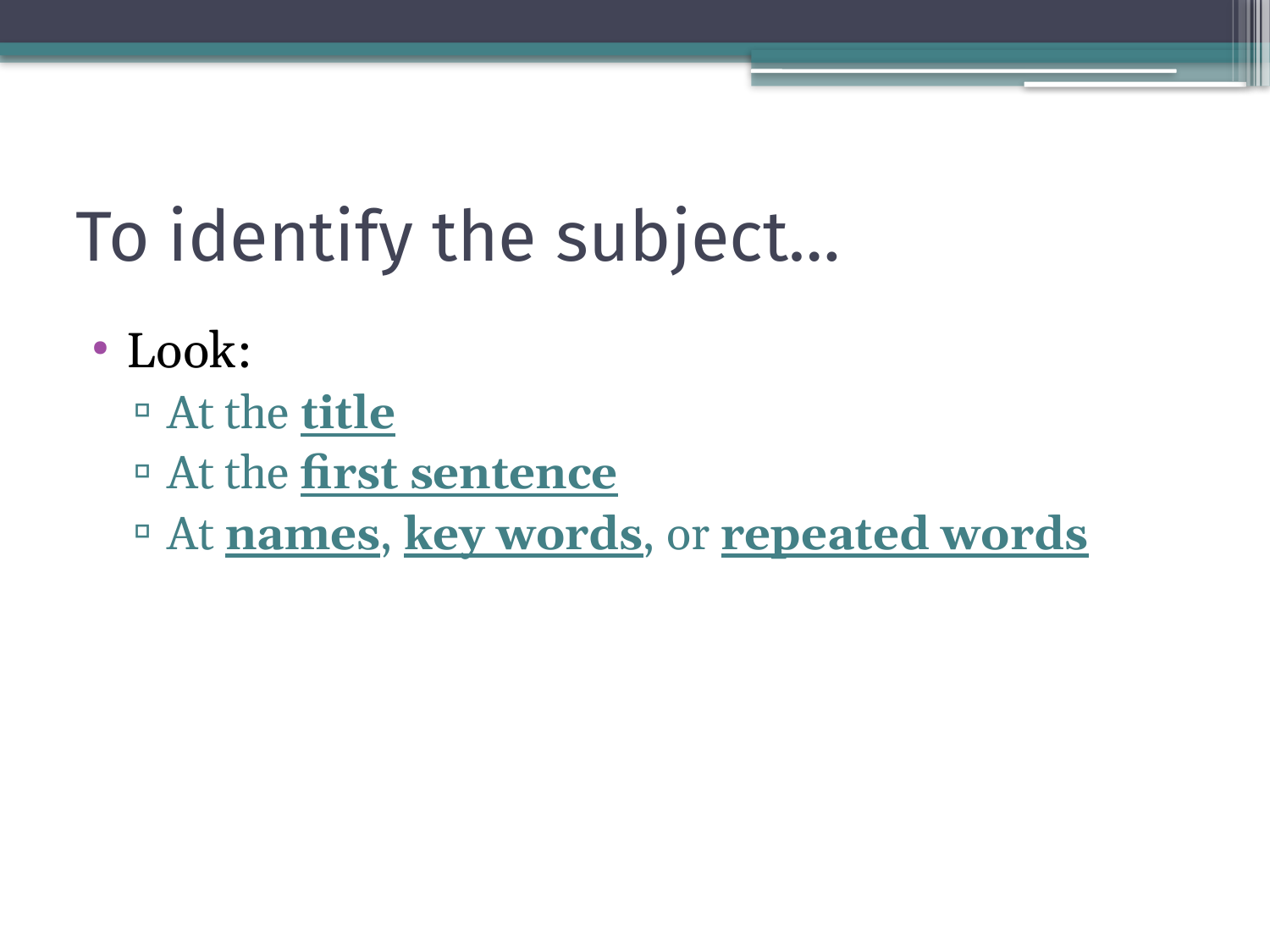

# To identify the subject…
Look:
At the title
At the first sentence
At names, key words, or repeated words